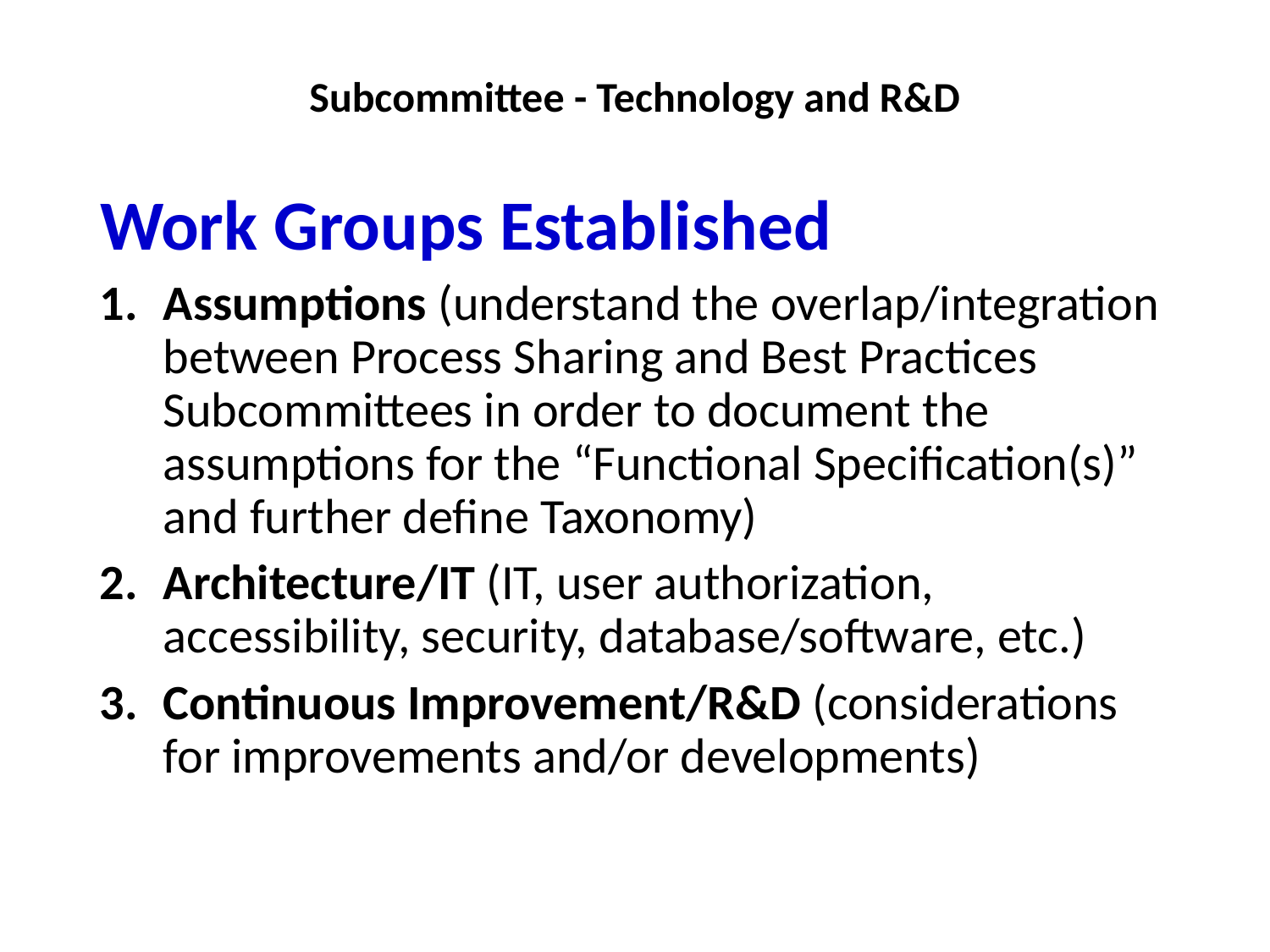

# Subcommittee - Technology and R&D
Work Groups Established

Assumptions (understand the overlap/integration between Process Sharing and Best Practices Subcommittees in order to document the assumptions for the “Functional Specification(s)” and further define Taxonomy)
Architecture/IT (IT, user authorization, accessibility, security, database/software, etc.)
Continuous Improvement/R&D (considerations for improvements and/or developments)